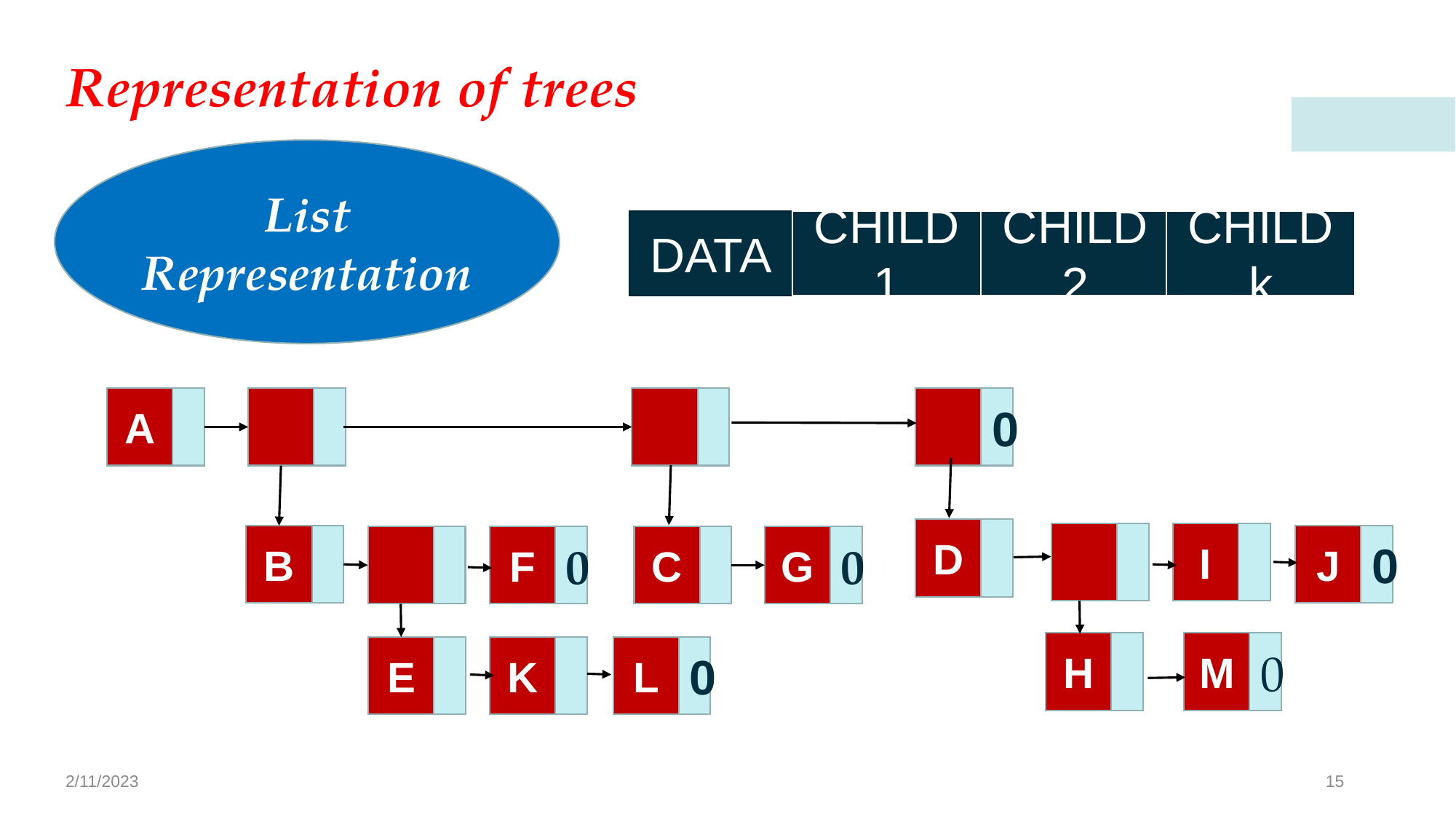

Representation of trees
List Representation
DATA
CHILD1
CHILD2
CHILDk
A

0
D

I

B

J
0

F
0
C

G
0
H

M
0
E

K

L
0
2/11/2023

15